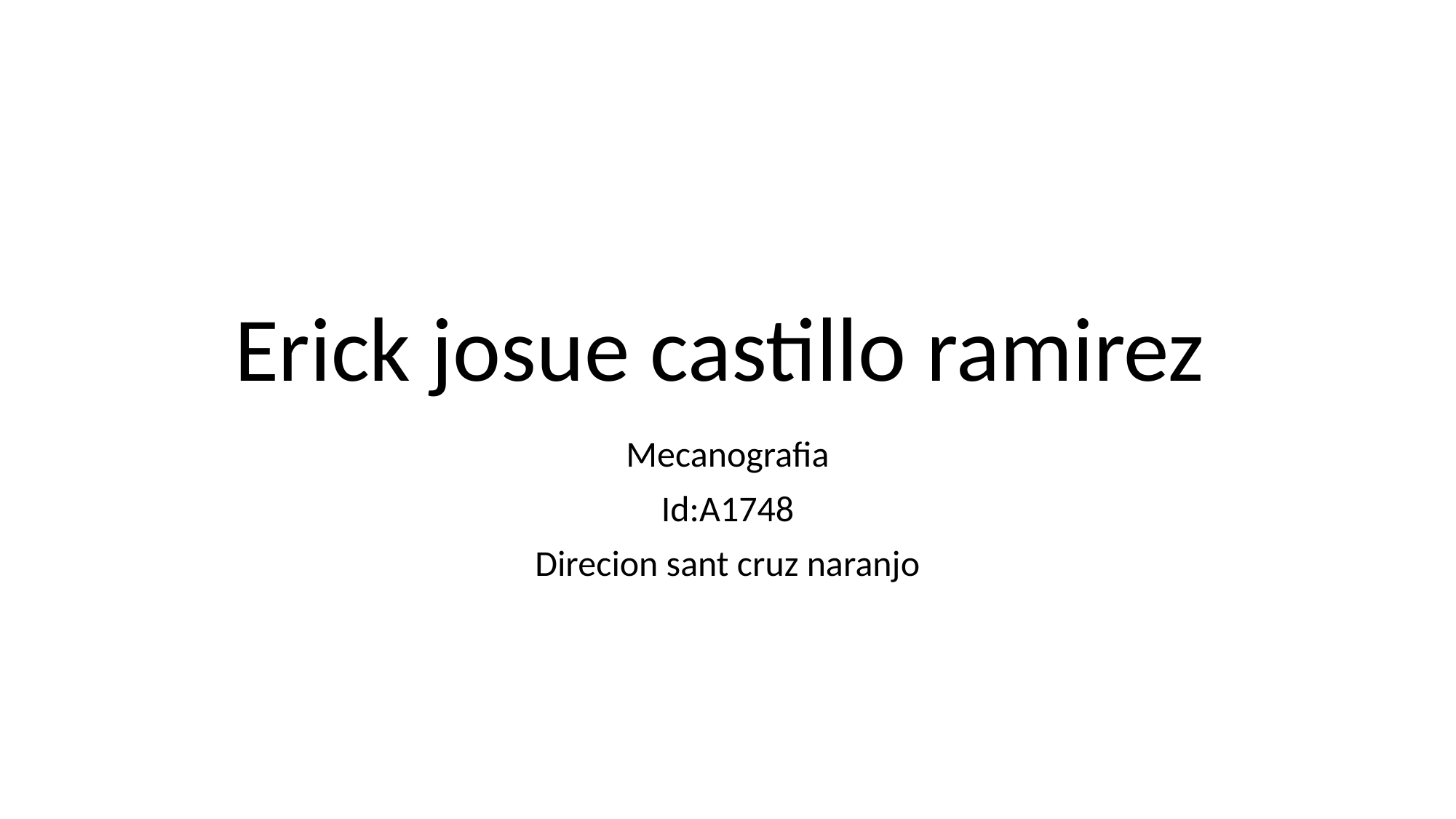

# Erick josue castillo ramirez
Mecanografia
Id:A1748
Direcion sant cruz naranjo